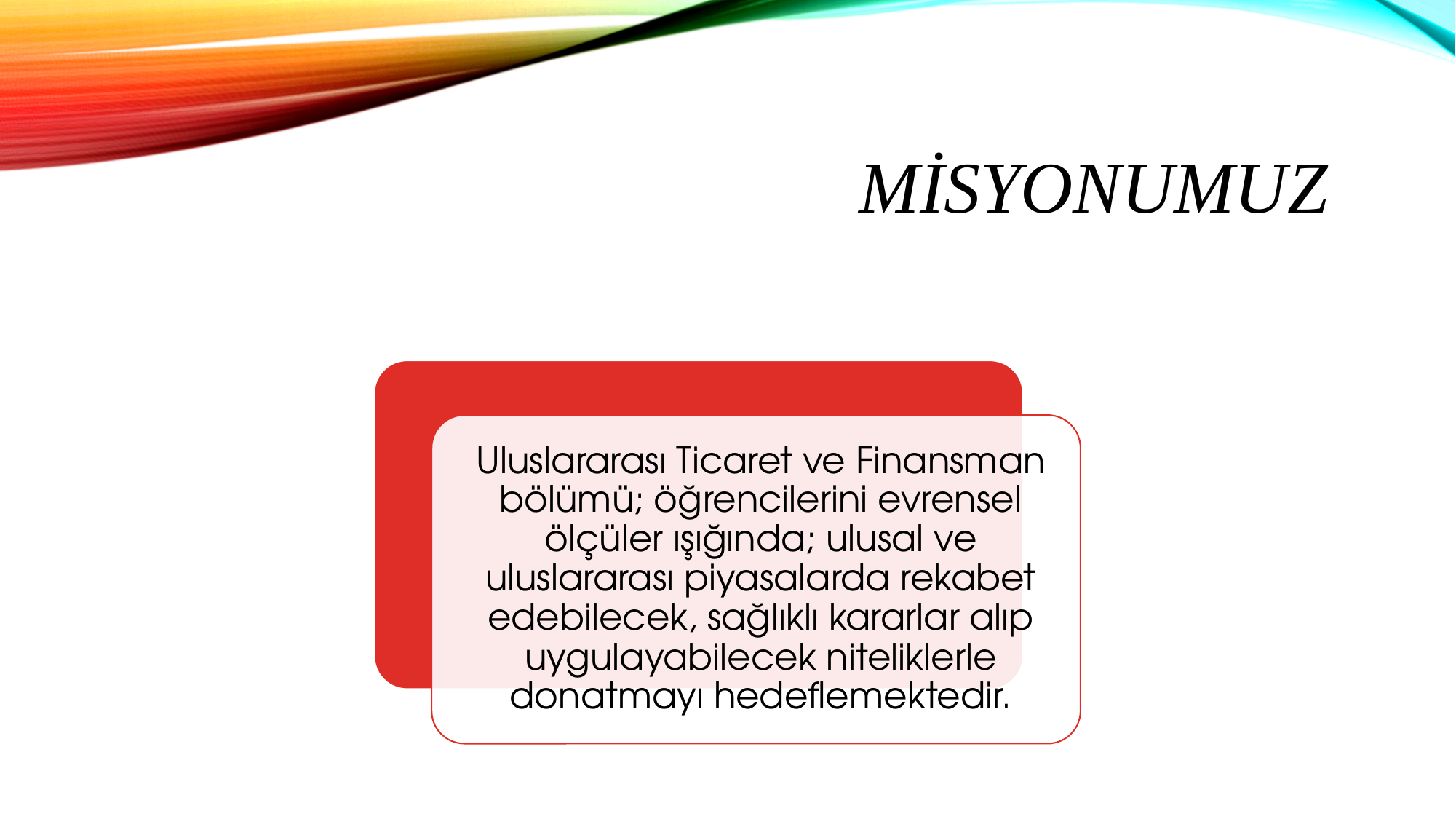

# Misyonumuz
Uluslararası Ticaret ve Finansman bölümü; öğrencilerini evrensel ölçüler ışığında; ulusal ve uluslararası piyasalarda rekabet edebilecek, sağlıklı kararlar alıp uygulayabilecek niteliklerle donatmayı hedeflemektedir.